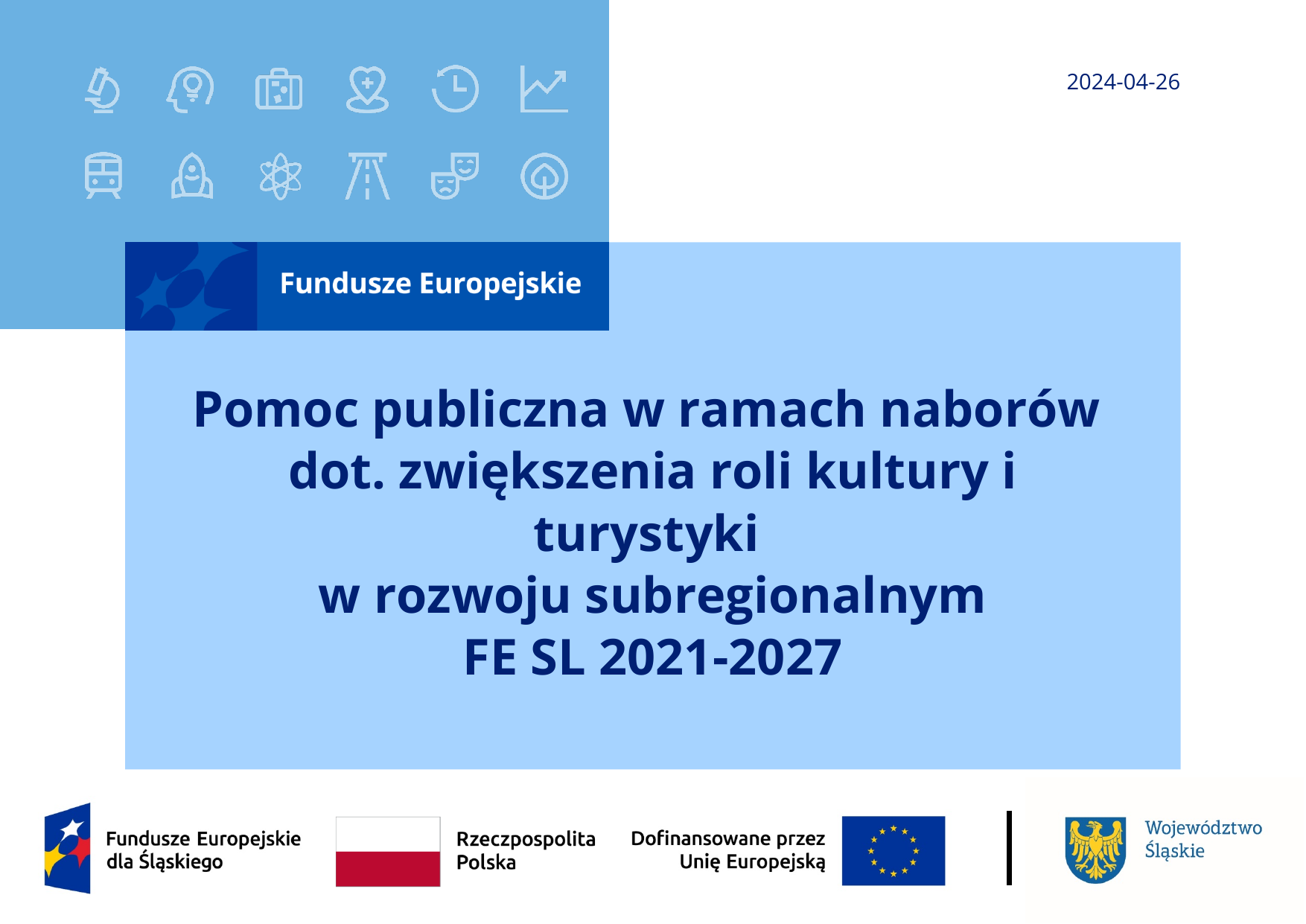

2024-04-26
# Pomoc publiczna w ramach naborów dot. zwiększenia roli kultury i turystyki w rozwoju subregionalnym FE SL 2021-2027